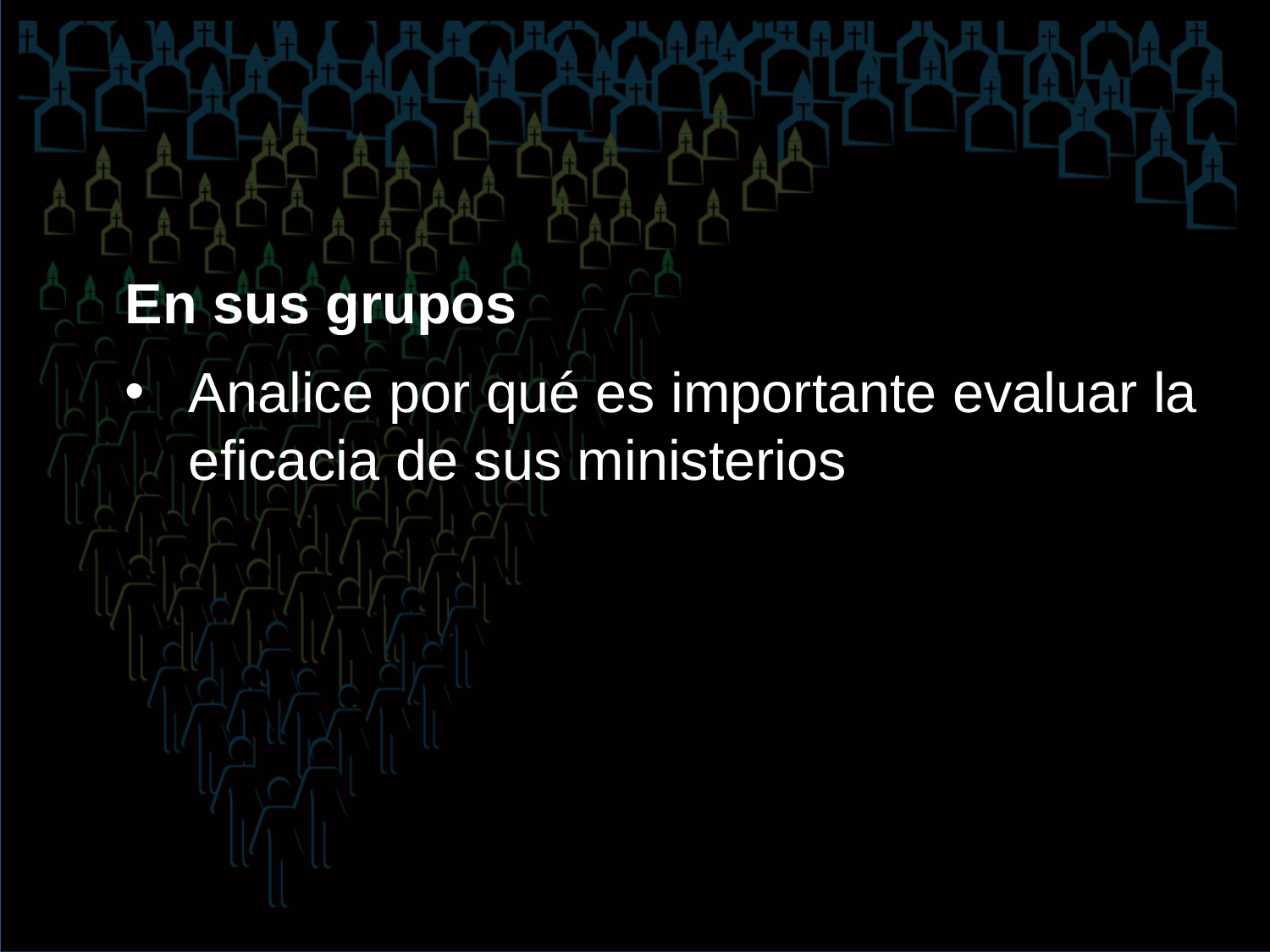

En sus grupos
Analice por qué es importante evaluar la eficacia de sus ministerios